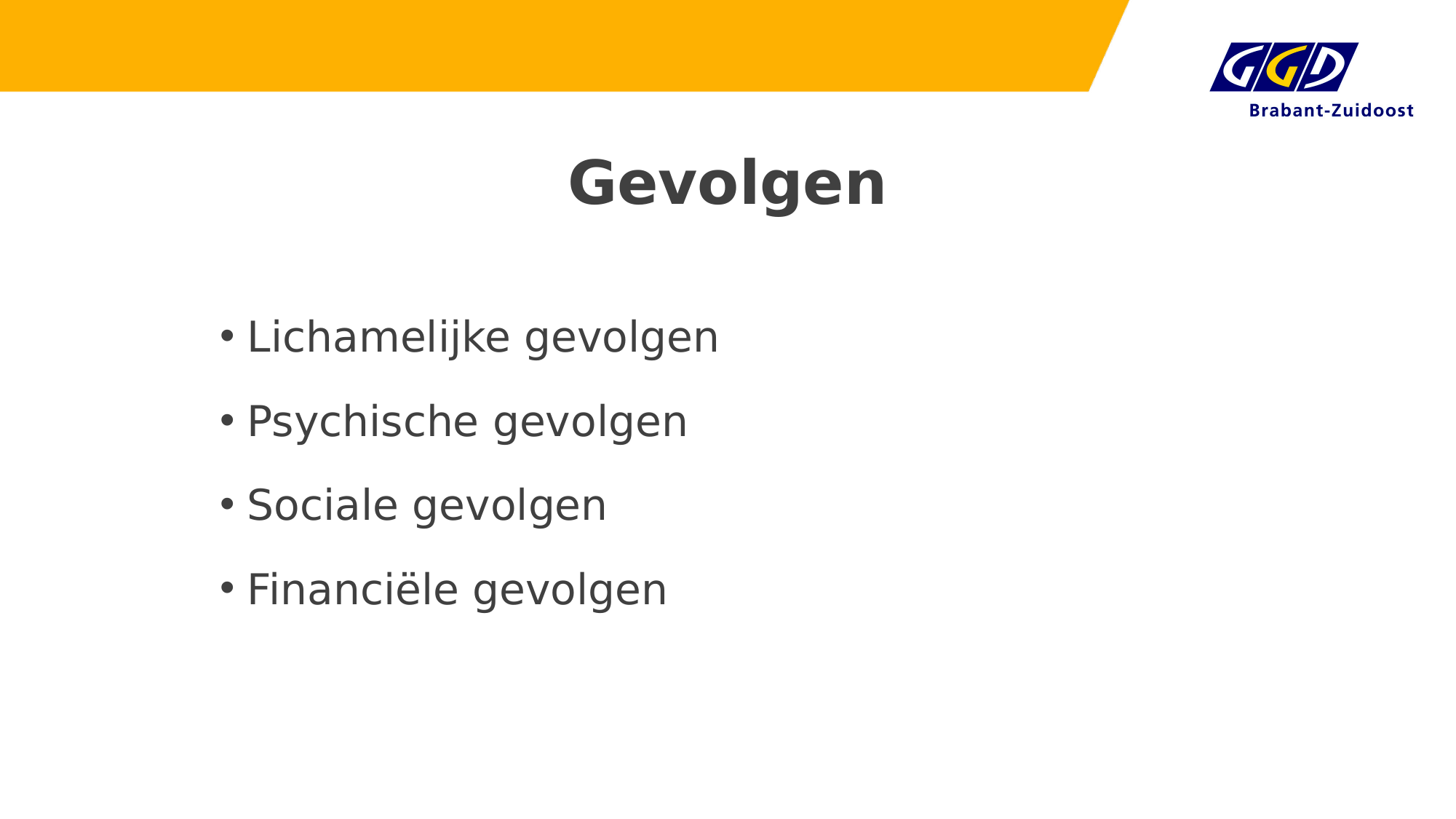

# Gevolgen
Lichamelijke gevolgen
Psychische gevolgen
Sociale gevolgen
Financiële gevolgen